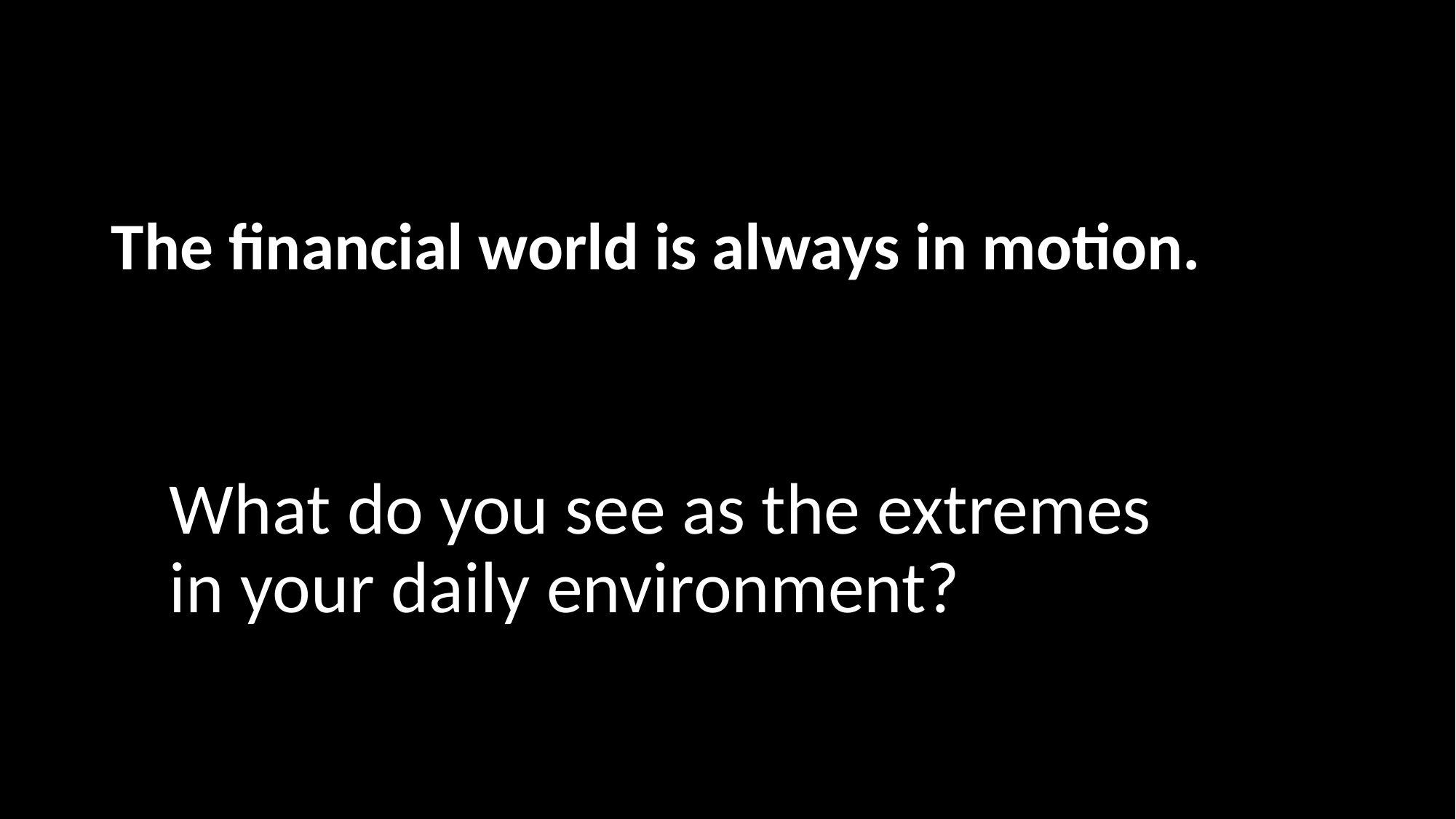

# The financial world is always in motion.

What do you see as the extremes in your daily environment?